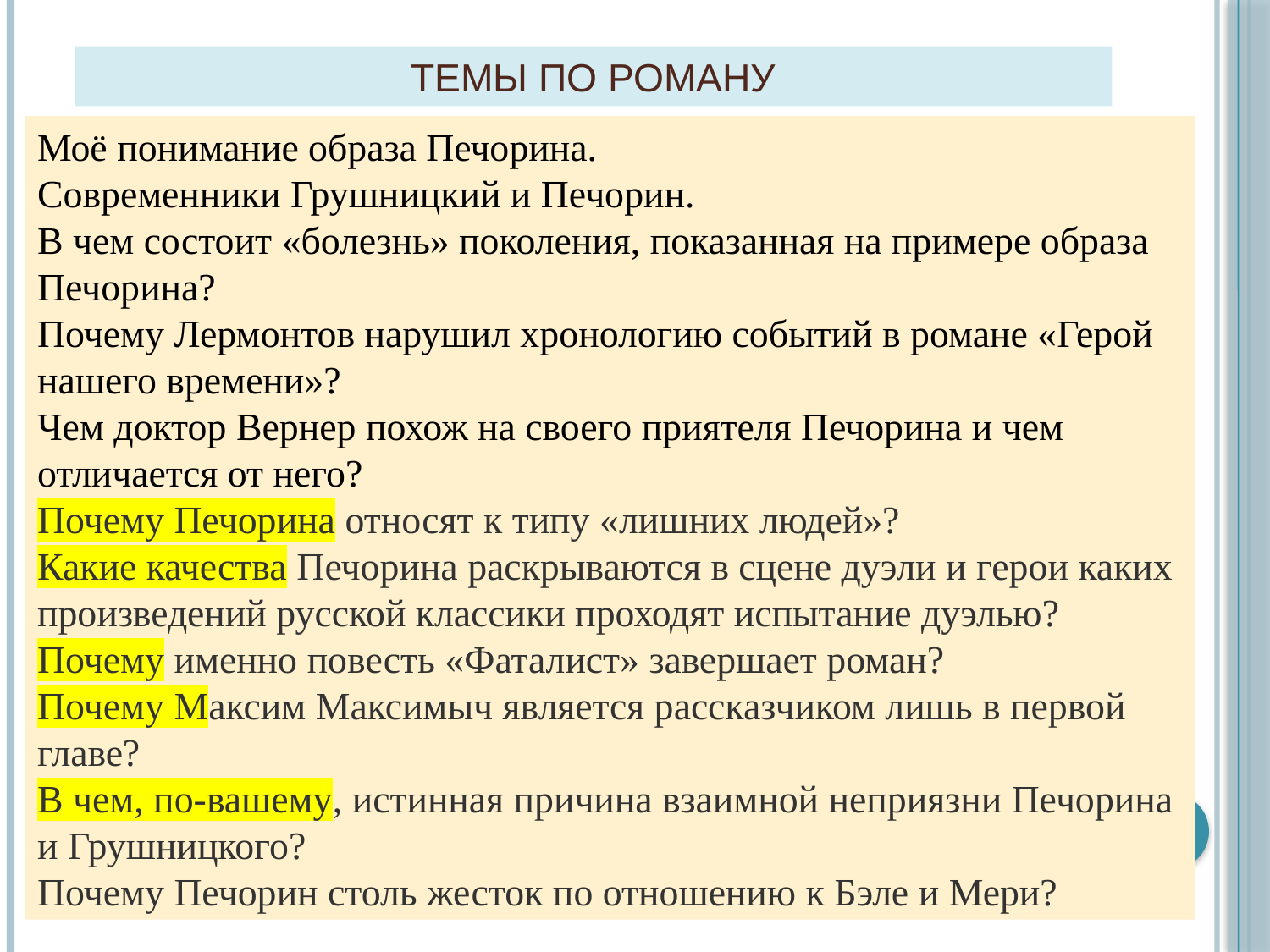

# ТЕМЫ ПО РОМАНУ
Моё понимание образа Печорина.
Современники Грушницкий и Печорин.
В чем состоит «болезнь» поколения, показанная на примере образа Печорина?
Почему Лермонтов нарушил хронологию событий в романе «Герой нашего времени»?
Чем доктор Вернер похож на своего приятеля Печорина и чем отличается от него?
Почему Печорина относят к типу «лишних людей»?
Какие качества Печорина раскрываются в сцене дуэли и герои каких произведений русской классики проходят испытание дуэлью?
Почему именно повесть «Фаталист» завершает роман?
Почему Максим Максимыч является рассказчиком лишь в первой главе?
В чем, по-вашему, истинная причина взаимной неприязни Печорина и Грушницкого?
Почему Печорин столь жесток по отношению к Бэле и Мери?